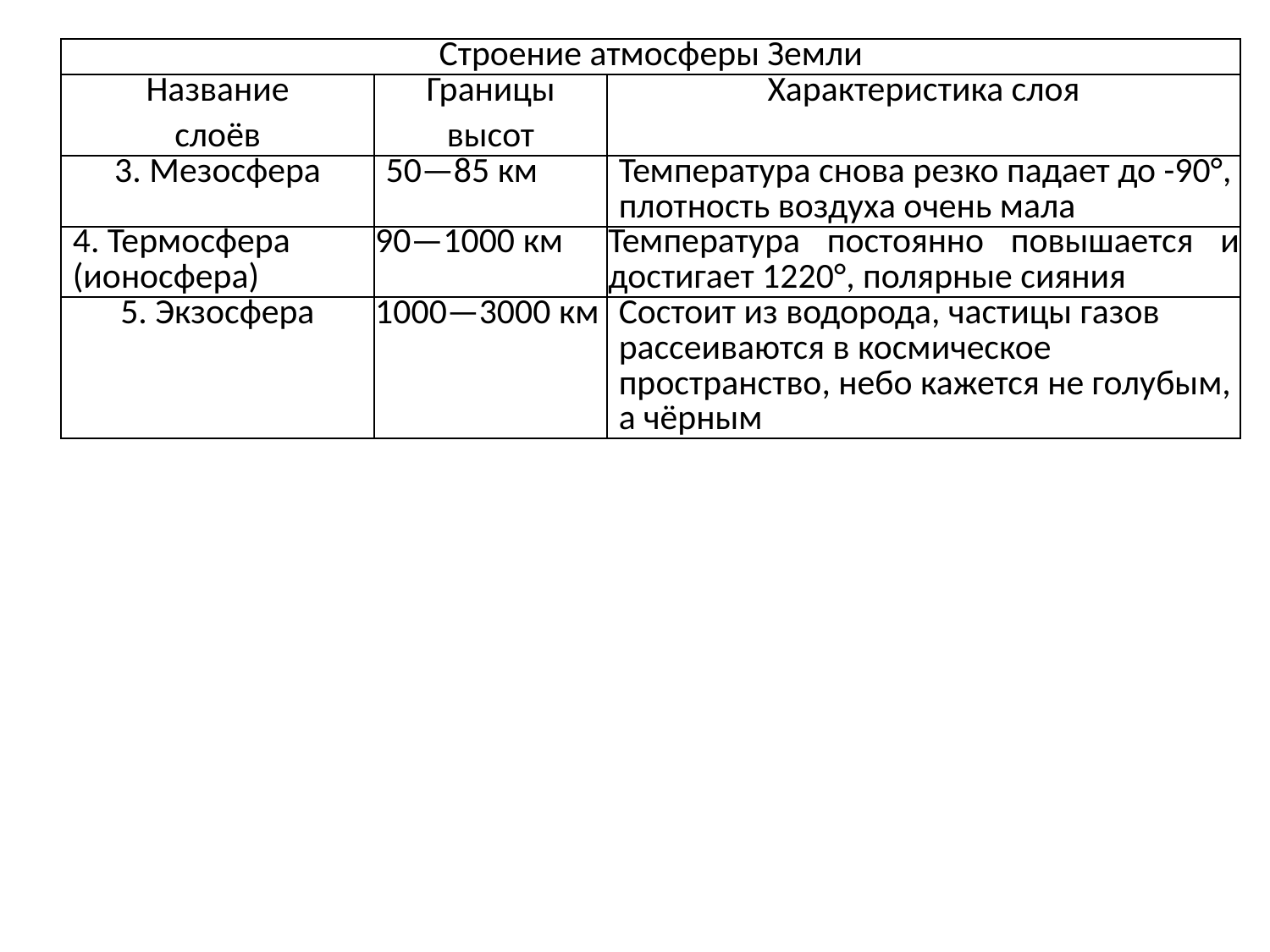

| Строение атмосферы Земли |  |  |
| --- | --- | --- |
| Название слоёв | Границы высот | Характеристика слоя |
| 3. Мезосфера | 50—85 км | Температура снова резко падает до -90°, плотность воздуха очень мала |
| 4. Термосфера (ионосфера) | 90—1000 км | Температура постоянно повышается и достигает 1220°, полярные сияния |
| 5. Экзосфера | 1000—3000 км | Состоит из водорода, частицы газов рассеиваются в космическое пространство, небо кажется не голубым, а чёрным |